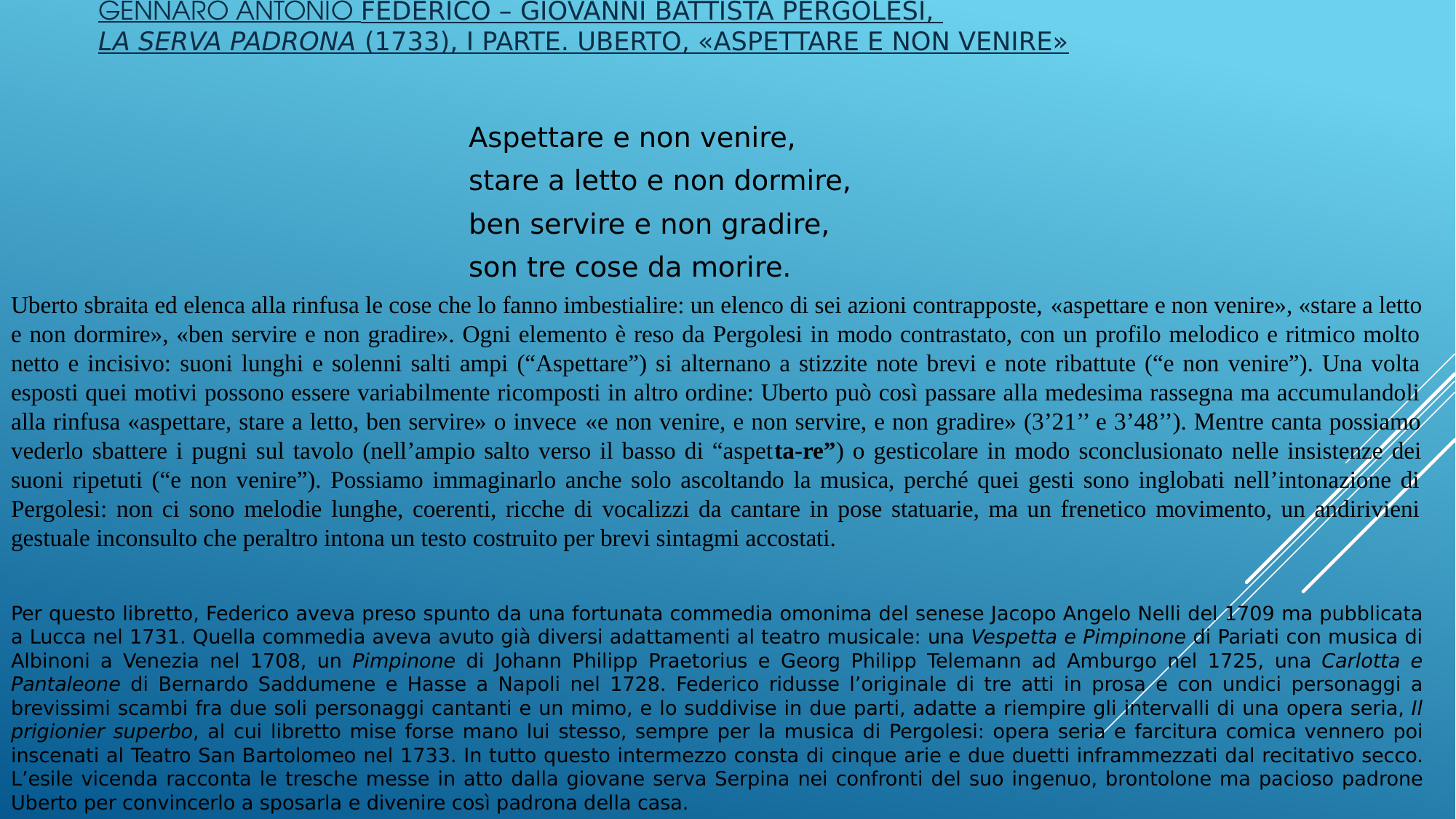

# Gennaro Antonio Federico – Giovanni Battista Pergolesi, La serva padrona (1733), I parte. Uberto, «Aspettare e non venire»
Aspettare e non venire,
stare a letto e non dormire,
ben servire e non gradire,
son tre cose da morire.

Uberto sbraita ed elenca alla rinfusa le cose che lo fanno imbestialire: un elenco di sei azioni contrapposte, «aspettare e non venire», «stare a letto e non dormire», «ben servire e non gradire». Ogni elemento è reso da Pergolesi in modo contrastato, con un profilo melodico e ritmico molto netto e incisivo: suoni lunghi e solenni salti ampi (“Aspettare”) si alternano a stizzite note brevi e note ribattute (“e non venire”). Una volta esposti quei motivi possono essere variabilmente ricomposti in altro ordine: Uberto può così passare alla medesima rassegna ma accumulandoli alla rinfusa «aspettare, stare a letto, ben servire» o invece «e non venire, e non servire, e non gradire» (3’21’’ e 3’48’’). Mentre canta possiamo vederlo sbattere i pugni sul tavolo (nell’ampio salto verso il basso di “aspetta-re”) o gesticolare in modo sconclusionato nelle insistenze dei suoni ripetuti (“e non venire”). Possiamo immaginarlo anche solo ascoltando la musica, perché quei gesti sono inglobati nell’intonazione di Pergolesi: non ci sono melodie lunghe, coerenti, ricche di vocalizzi da cantare in pose statuarie, ma un frenetico movimento, un andirivieni gestuale inconsulto che peraltro intona un testo costruito per brevi sintagmi accostati.

Per questo libretto, Federico aveva preso spunto da una fortunata commedia omonima del senese Jacopo Angelo Nelli del 1709 ma pubblicata a Lucca nel 1731. Quella commedia aveva avuto già diversi adattamenti al teatro musicale: una Vespetta e Pimpinone di Pariati con musica di Albinoni a Venezia nel 1708, un Pimpinone di Johann Philipp Praetorius e Georg Philipp Telemann ad Amburgo nel 1725, una Carlotta e Pantaleone di Bernardo Saddumene e Hasse a Napoli nel 1728. Federico ridusse l’originale di tre atti in prosa e con undici personaggi a brevissimi scambi fra due soli personaggi cantanti e un mimo, e lo suddivise in due parti, adatte a riempire gli intervalli di una opera seria, Il prigionier superbo, al cui libretto mise forse mano lui stesso, sempre per la musica di Pergolesi: opera seria e farcitura comica vennero poi inscenati al Teatro San Bartolomeo nel 1733. In tutto questo intermezzo consta di cinque arie e due duetti inframmezzati dal recitativo secco. L’esile vicenda racconta le tresche messe in atto dalla giovane serva Serpina nei confronti del suo ingenuo, brontolone ma pacioso padrone Uberto per convincerlo a sposarla e divenire così padrona della casa.